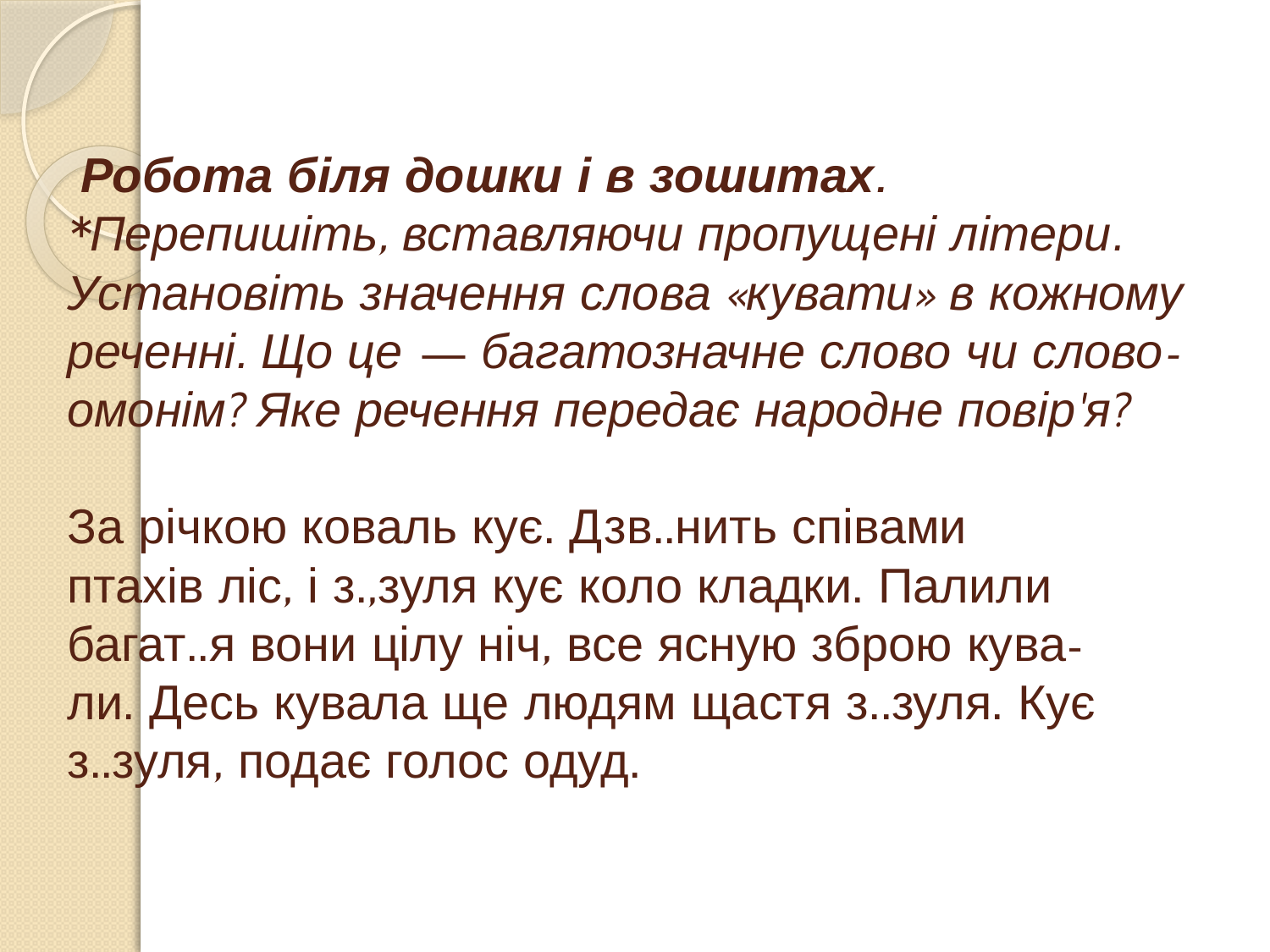

# Робота біля дошки і в зошитах. *Перепишіть, вставляючи пропущені літери. Установіть значення слова «кувати» в кожному реченні. Що це — багатозначне слово чи слово-омонім? Яке речення передає народне повір'я? За річкою коваль кує. Дзв..нить співами птахів ліс, і з.,зуля кує коло кладки. Палили багат..я вони цілу ніч, все ясную зброю кува- ли. Десь кувала ще людям щастя з..зуля. Кує з..зуля, подає голос одуд.